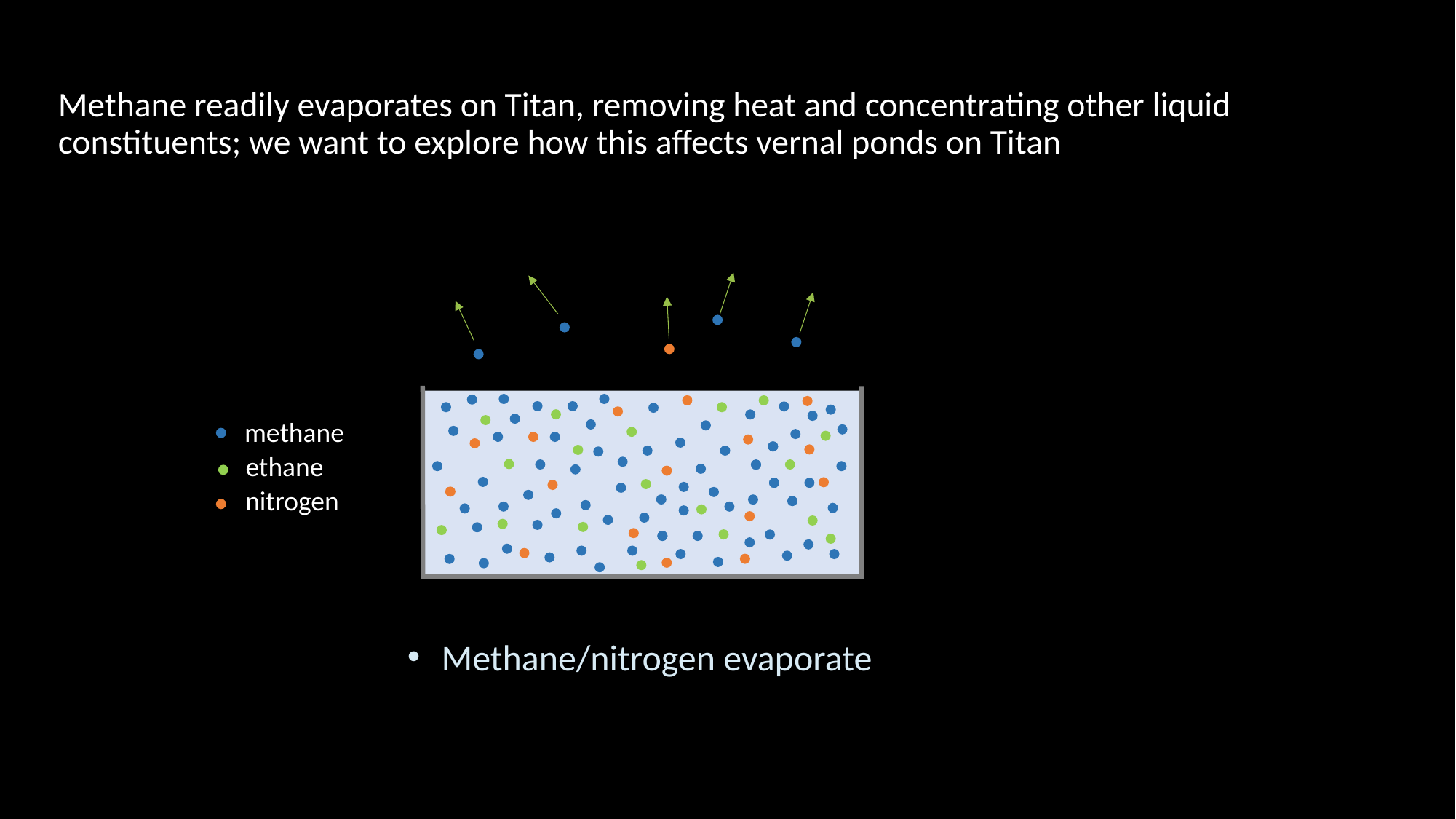

# Methane readily evaporates on Titan, removing heat and concentrating other liquid constituents; we want to explore how this affects vernal ponds on Titan

methane

ethane

nitrogen

Methane/nitrogen evaporate